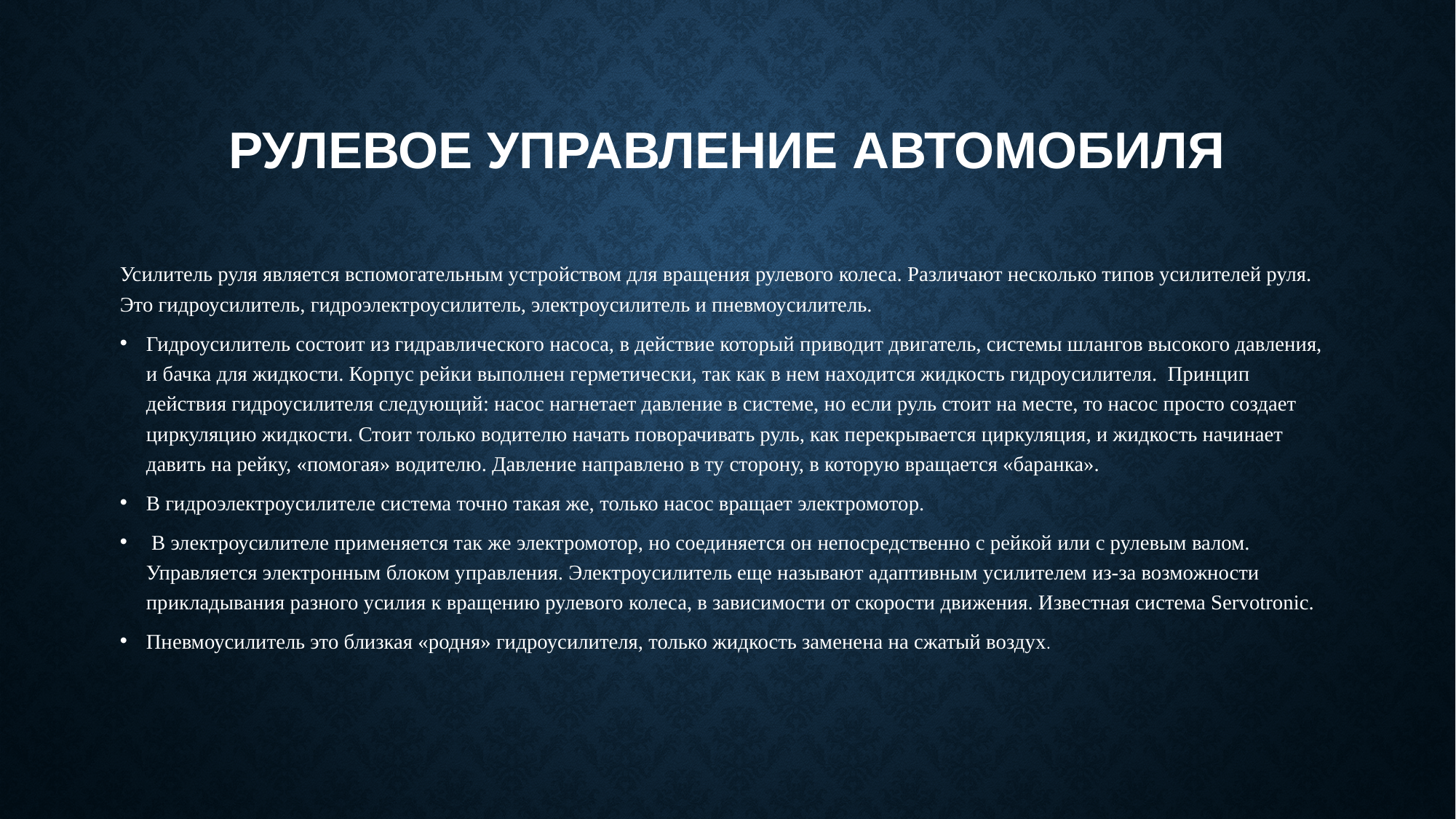

# Рулевое управление автомобиля
Усилитель руля является вспомогательным устройством для вращения рулевого колеса. Различают несколько типов усилителей руля. Это гидроусилитель, гидроэлектроусилитель, электроусилитель и пневмоусилитель.
Гидроусилитель состоит из гидравлического насоса, в действие который приводит двигатель, системы шлангов высокого давления, и бачка для жидкости. Корпус рейки выполнен герметически, так как в нем находится жидкость гидроусилителя.  Принцип действия гидроусилителя следующий: насос нагнетает давление в системе, но если руль стоит на месте, то насос просто создает циркуляцию жидкости. Стоит только водителю начать поворачивать руль, как перекрывается циркуляция, и жидкость начинает давить на рейку, «помогая» водителю. Давление направлено в ту сторону, в которую вращается «баранка».
В гидроэлектроусилителе система точно такая же, только насос вращает электромотор.
 В электроусилителе применяется так же электромотор, но соединяется он непосредственно с рейкой или с рулевым валом. Управляется электронным блоком управления. Электроусилитель еще называют адаптивным усилителем из-за возможности прикладывания разного усилия к вращению рулевого колеса, в зависимости от скорости движения. Известная система Servotronic.
Пневмоусилитель это близкая «родня» гидроусилителя, только жидкость заменена на сжатый воздух.